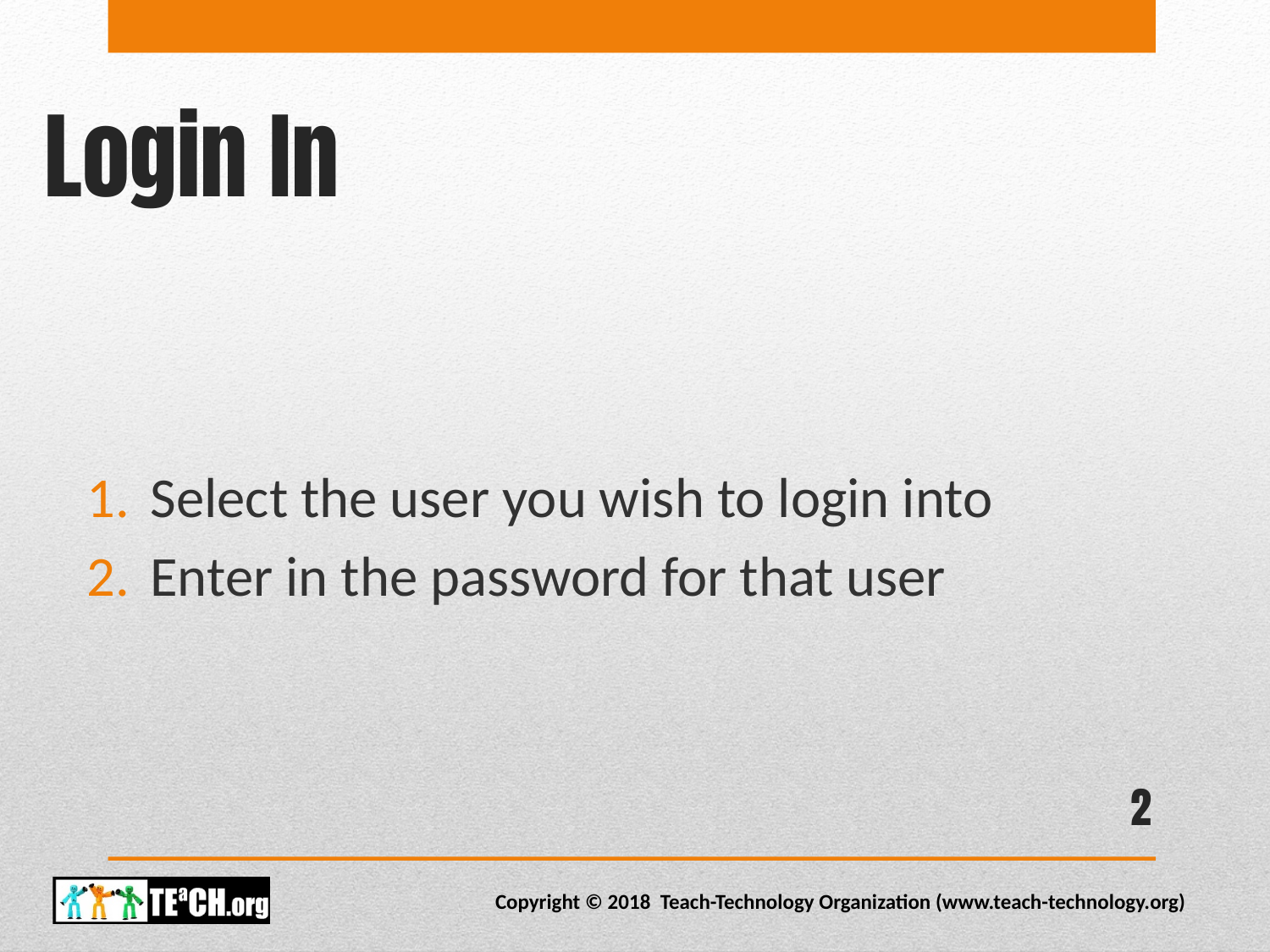

# Login In
Select the user you wish to login into
Enter in the password for that user
2